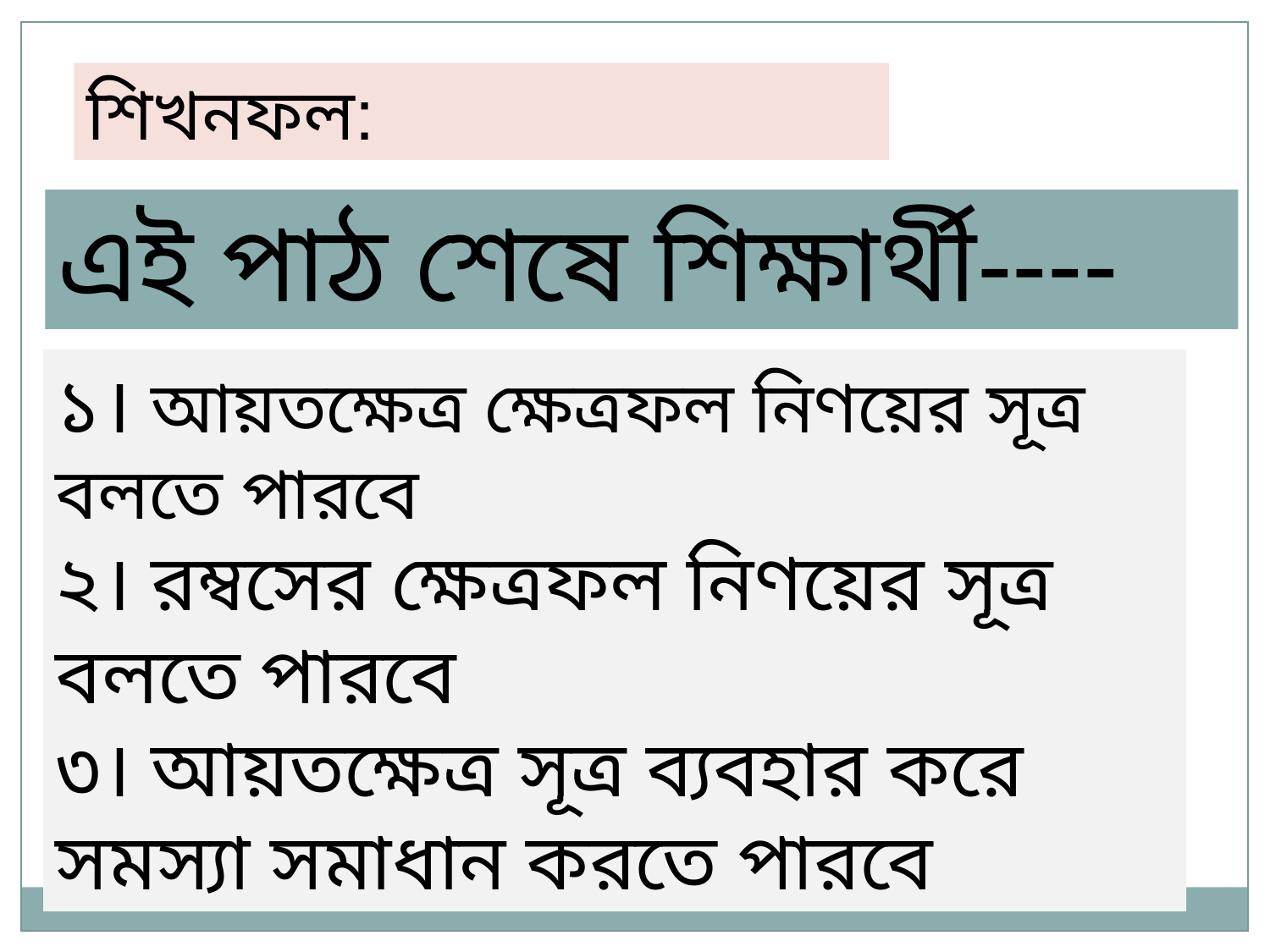

শিখনফল:
এই পাঠ শেষে শিক্ষার্থী----
১। আয়তক্ষেত্র ক্ষেত্রফল নিণয়ের সূত্র বলতে পারবে
২। রম্বসের ক্ষেত্রফল নিণয়ের সূত্র বলতে পারবে
৩। আয়তক্ষেত্র সূত্র ব্যবহার করে সমস্যা সমাধান করতে পারবে